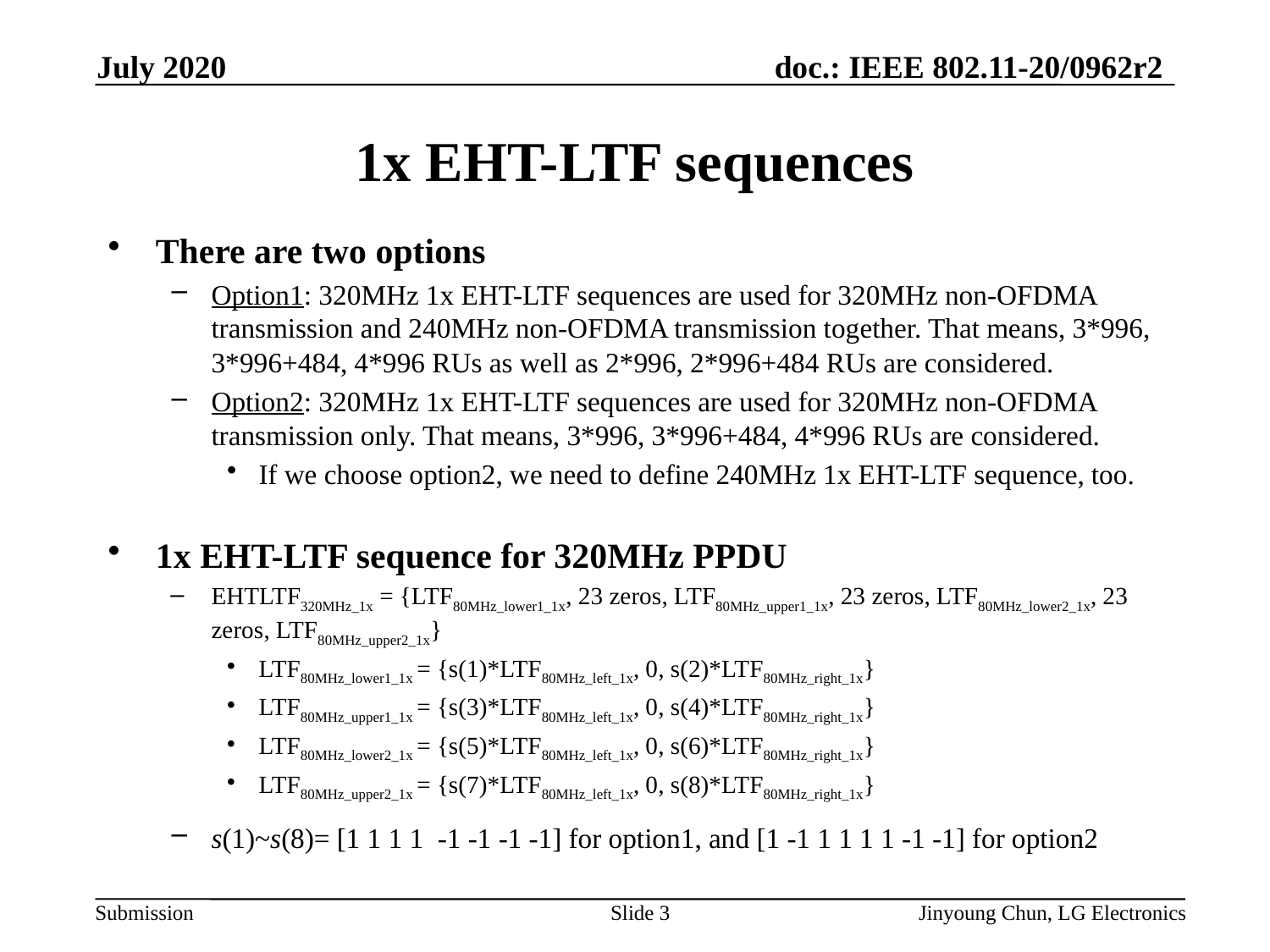

July 2020
# 1x EHT-LTF sequences
There are two options
Option1: 320MHz 1x EHT-LTF sequences are used for 320MHz non-OFDMA transmission and 240MHz non-OFDMA transmission together. That means, 3*996, 3*996+484, 4*996 RUs as well as 2*996, 2*996+484 RUs are considered.
Option2: 320MHz 1x EHT-LTF sequences are used for 320MHz non-OFDMA transmission only. That means, 3*996, 3*996+484, 4*996 RUs are considered.
If we choose option2, we need to define 240MHz 1x EHT-LTF sequence, too.

1x EHT-LTF sequence for 320MHz PPDU
EHTLTF320MHz_1x = {LTF80MHz_lower1_1x, 23 zeros, LTF80MHz_upper1_1x, 23 zeros, LTF80MHz_lower2_1x, 23 zeros, LTF80MHz_upper2_1x}
LTF80MHz_lower1_1x = {s(1)*LTF80MHz_left_1x, 0, s(2)*LTF80MHz_right_1x}
LTF80MHz_upper1_1x = {s(3)*LTF80MHz_left_1x, 0, s(4)*LTF80MHz_right_1x}
LTF80MHz_lower2_1x = {s(5)*LTF80MHz_left_1x, 0, s(6)*LTF80MHz_right_1x}
LTF80MHz_upper2_1x = {s(7)*LTF80MHz_left_1x, 0, s(8)*LTF80MHz_right_1x}

s(1)~s(8)= [1 1 1 1  -1 -1 -1 -1] for option1, and [1 -1 1 1 1 1 -1 -1] for option2

Slide 3
Jinyoung Chun, LG Electronics